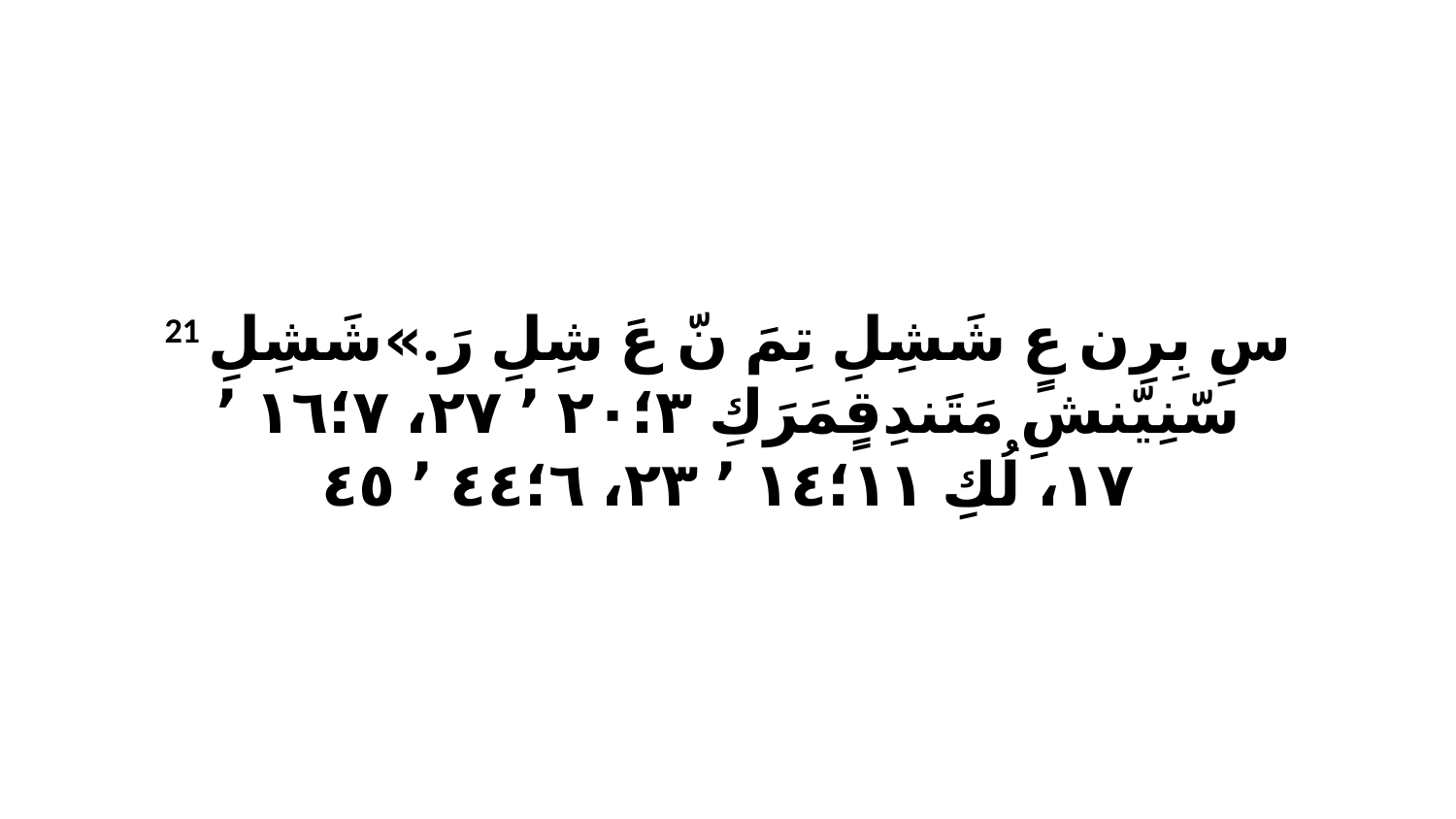

21 سِ بِرِن عٍ شَشِلِ تِمَ نّ عَ شِلِ رَ.»شَشِلِ سّنِيّنشِ مَتَندِقٍمَرَكِ ٣‏؛٢٠ ٬ ٢٧، ٧‏؛١٦ ٬ ١٧، لُكِ ١١‏؛١٤ ٬ ٢٣، ٦‏؛٤٤ ٬ ٤٥